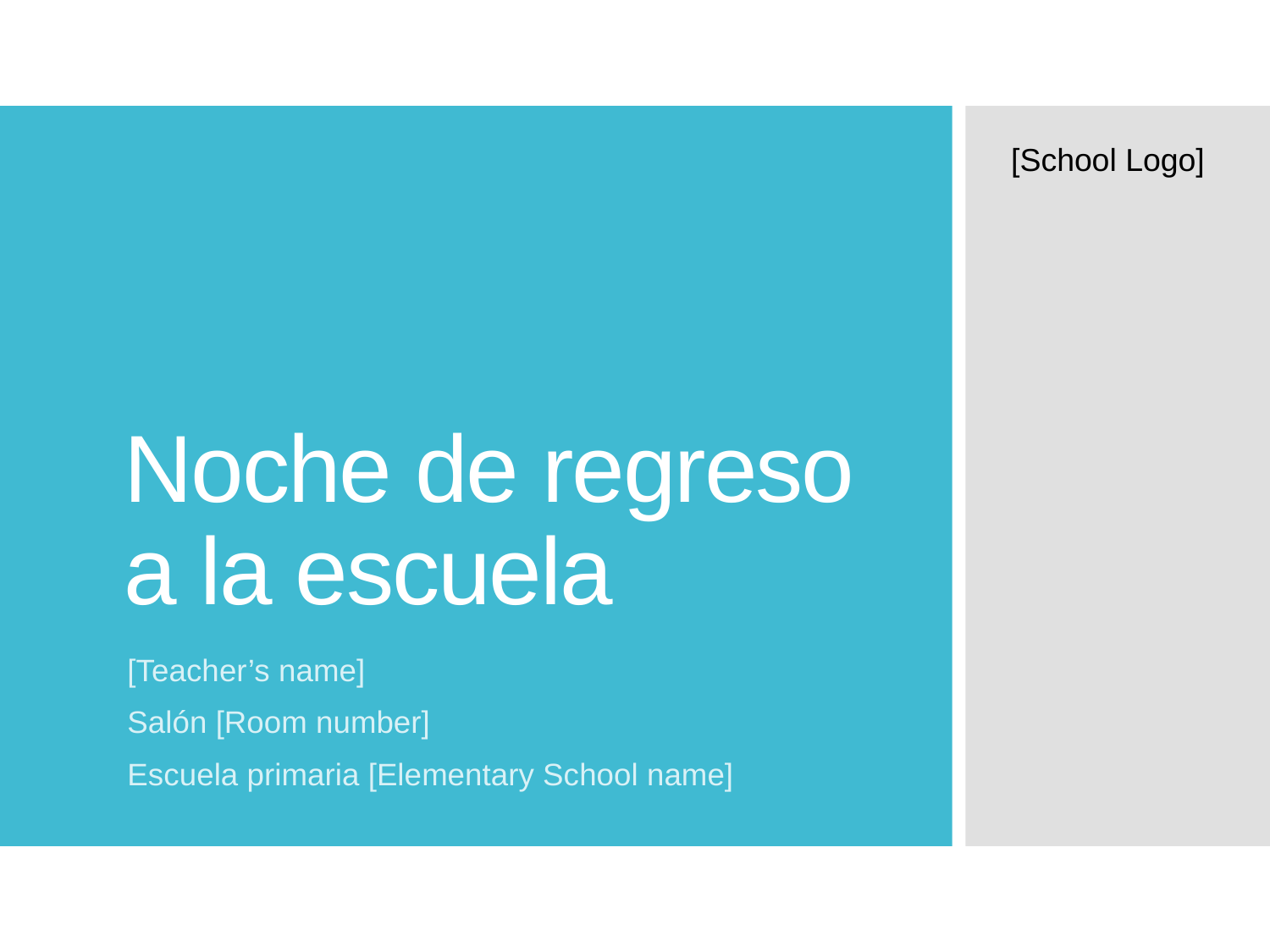

[School Logo]
# Noche de regreso a la escuela
[Teacher’s name]
Salón [Room number]
Escuela primaria [Elementary School name]